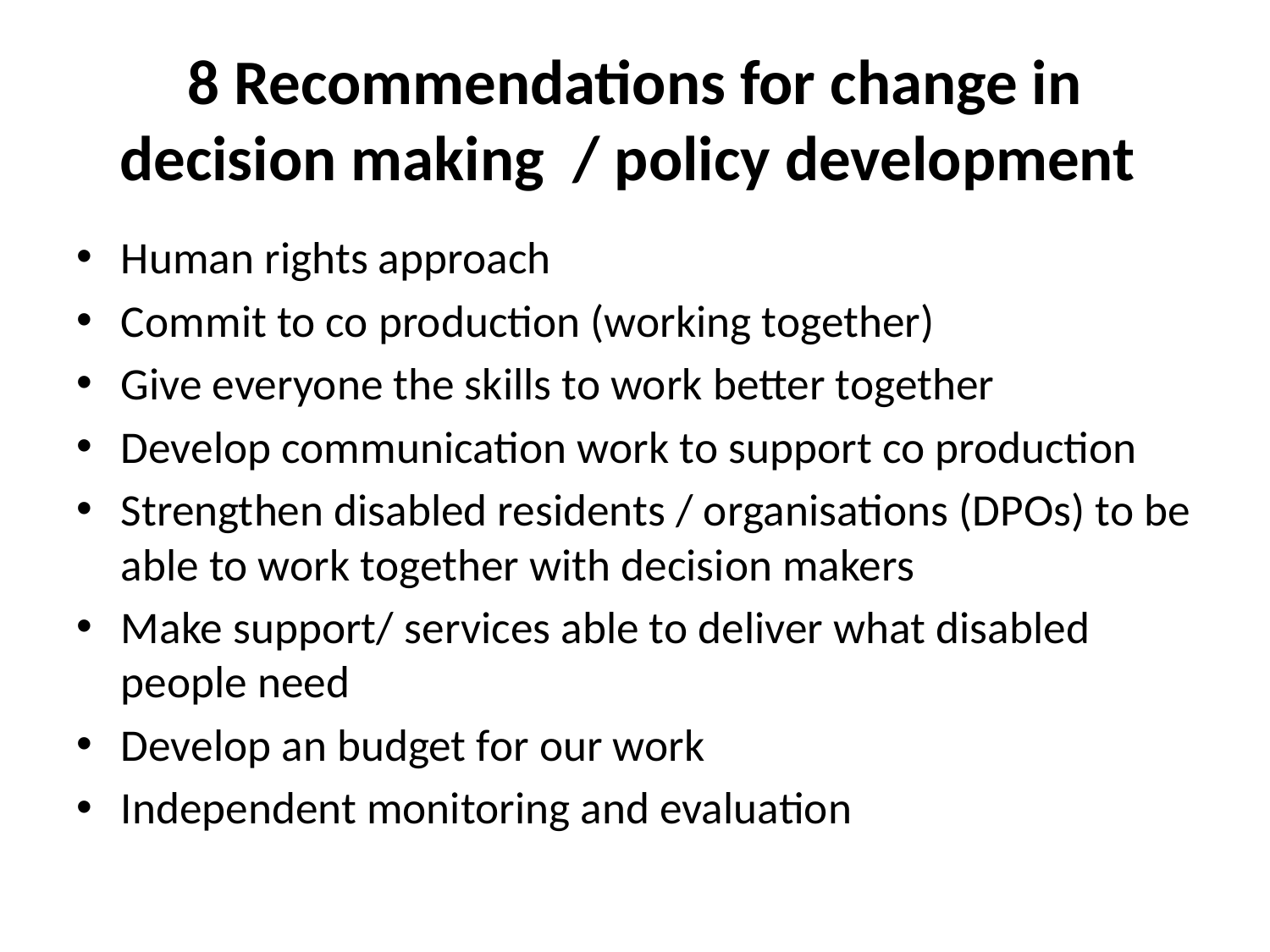

# 8 Recommendations for change in decision making  / policy development
Human rights approach
Commit to co production (working together)
Give everyone the skills to work better together
Develop communication work to support co production
Strengthen disabled residents / organisations (DPOs) to be able to work together with decision makers
Make support/ services able to deliver what disabled people need
Develop an budget for our work
Independent monitoring and evaluation